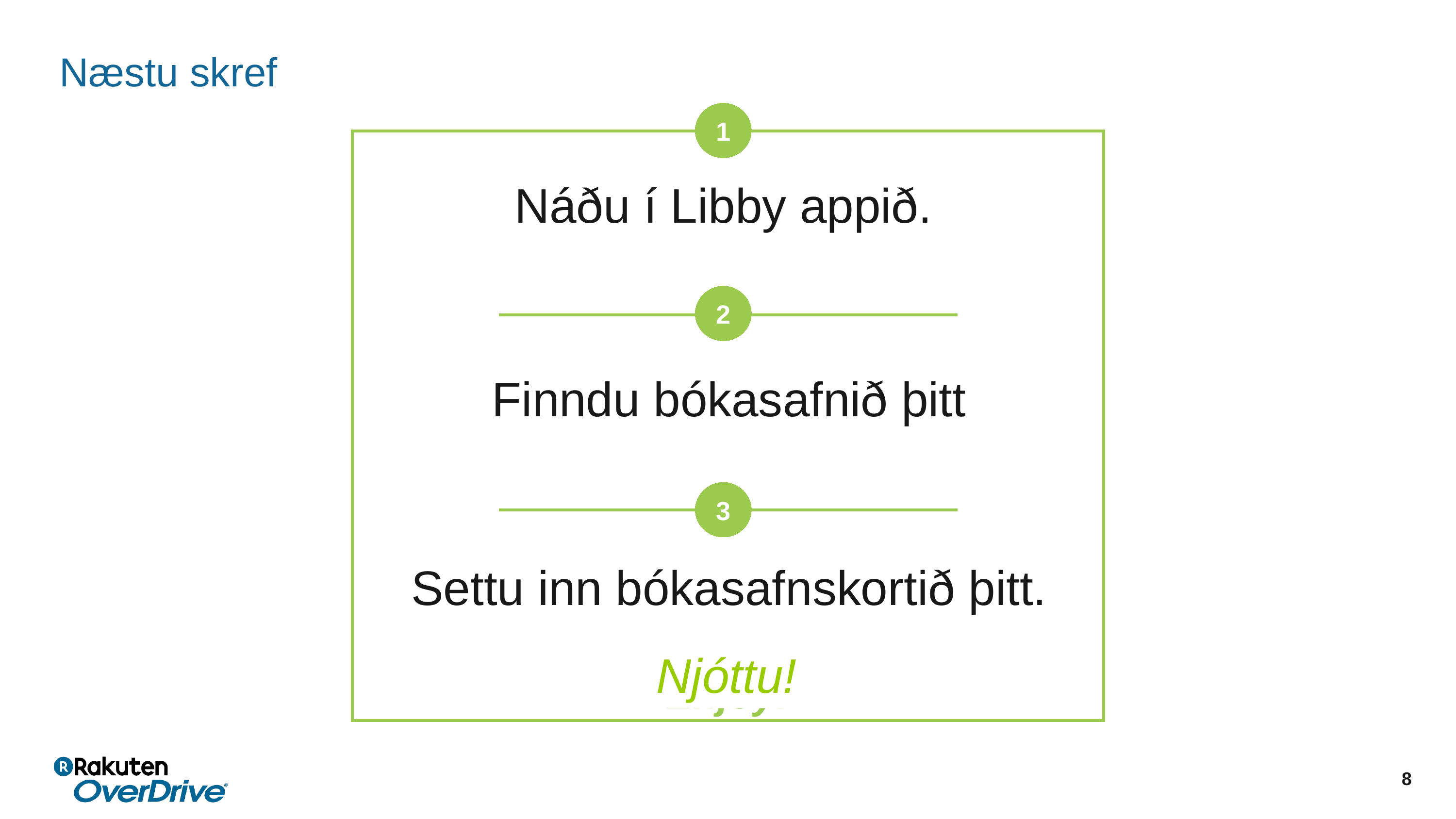

# Næstu skref
1

Download the Libby app.

Find your library.

Enter your library card.

Enjoy!
Náðu í Libby appið.
2
Finndu bókasafnið þitt
3
Settu inn bókasafnskortið þitt.
Njóttu!